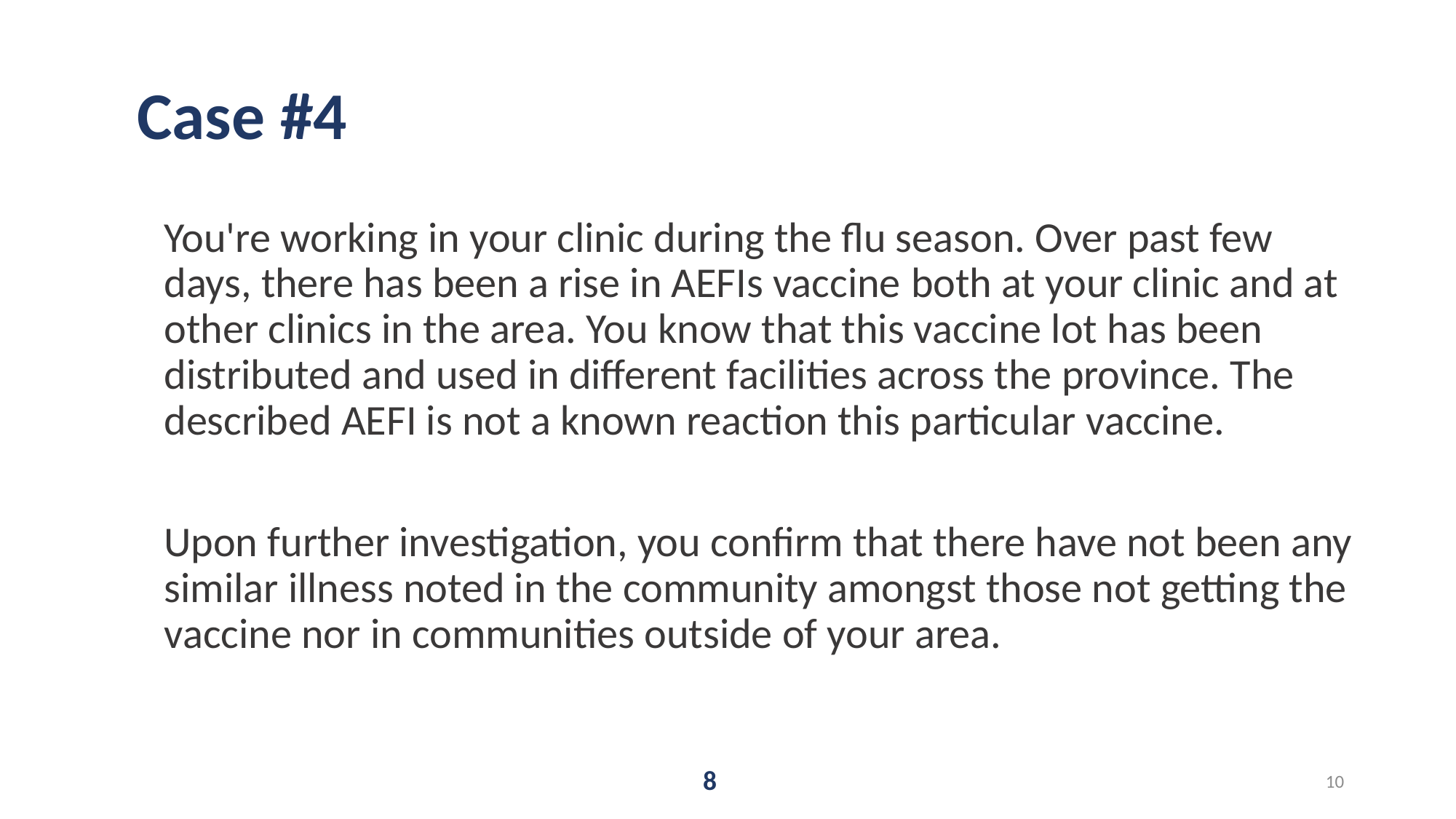

# Case #4
You're working in your clinic during the flu season. Over past few days, there has been a rise in AEFIs vaccine both at your clinic and at other clinics in the area. You know that this vaccine lot has been distributed and used in different facilities across the province. The described AEFI is not a known reaction this particular vaccine.

Upon further investigation, you confirm that there have not been any similar illness noted in the community amongst those not getting the vaccine nor in communities outside of your area.

8
10